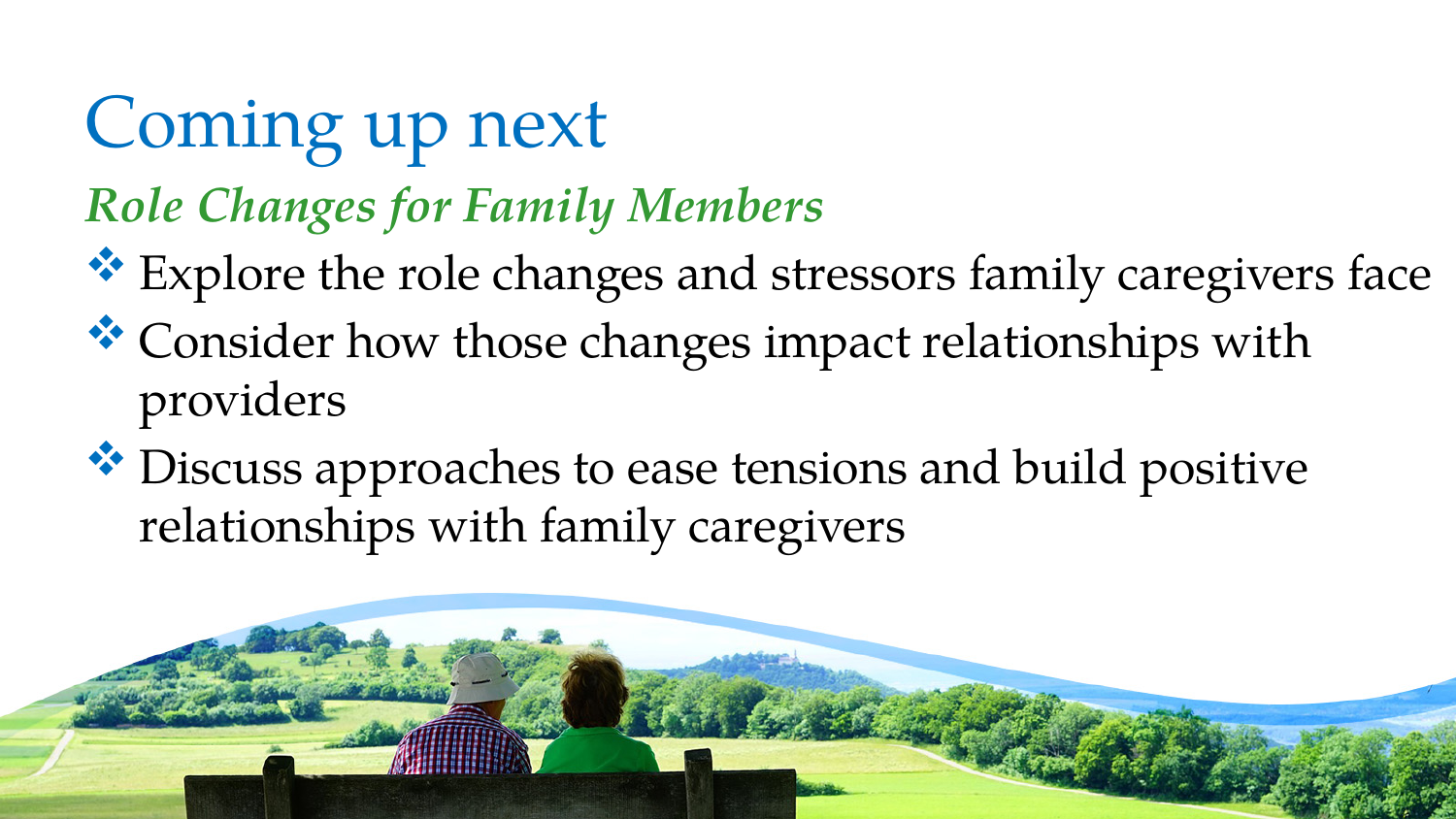

# Coming up next
Role Changes for Family Members
Explore the role changes and stressors family caregivers face
Consider how those changes impact relationships with providers
Discuss approaches to ease tensions and build positive relationships with family caregivers